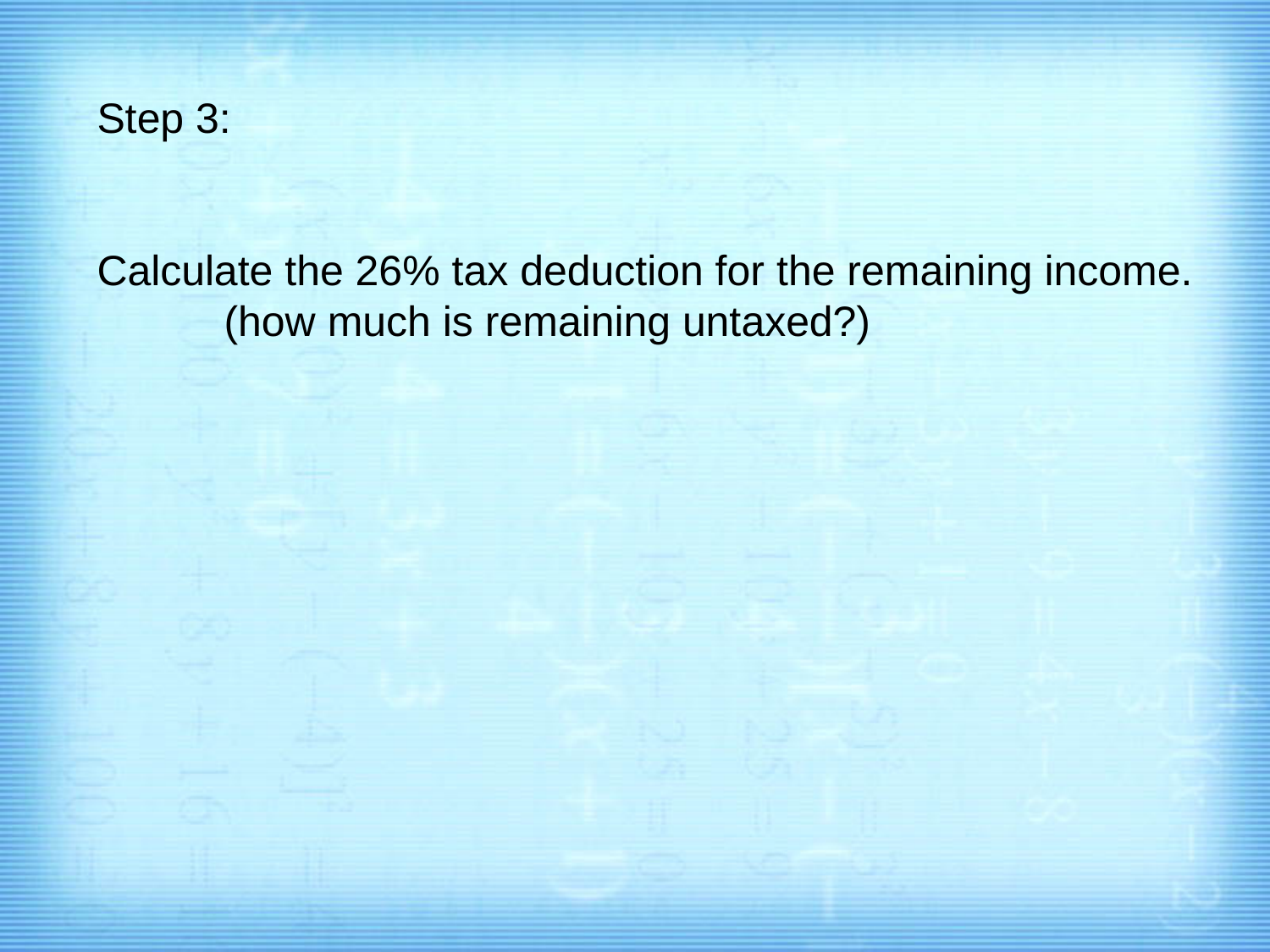

Step 3:

Calculate the 26% tax deduction for the remaining income.
	(how much is remaining untaxed?)